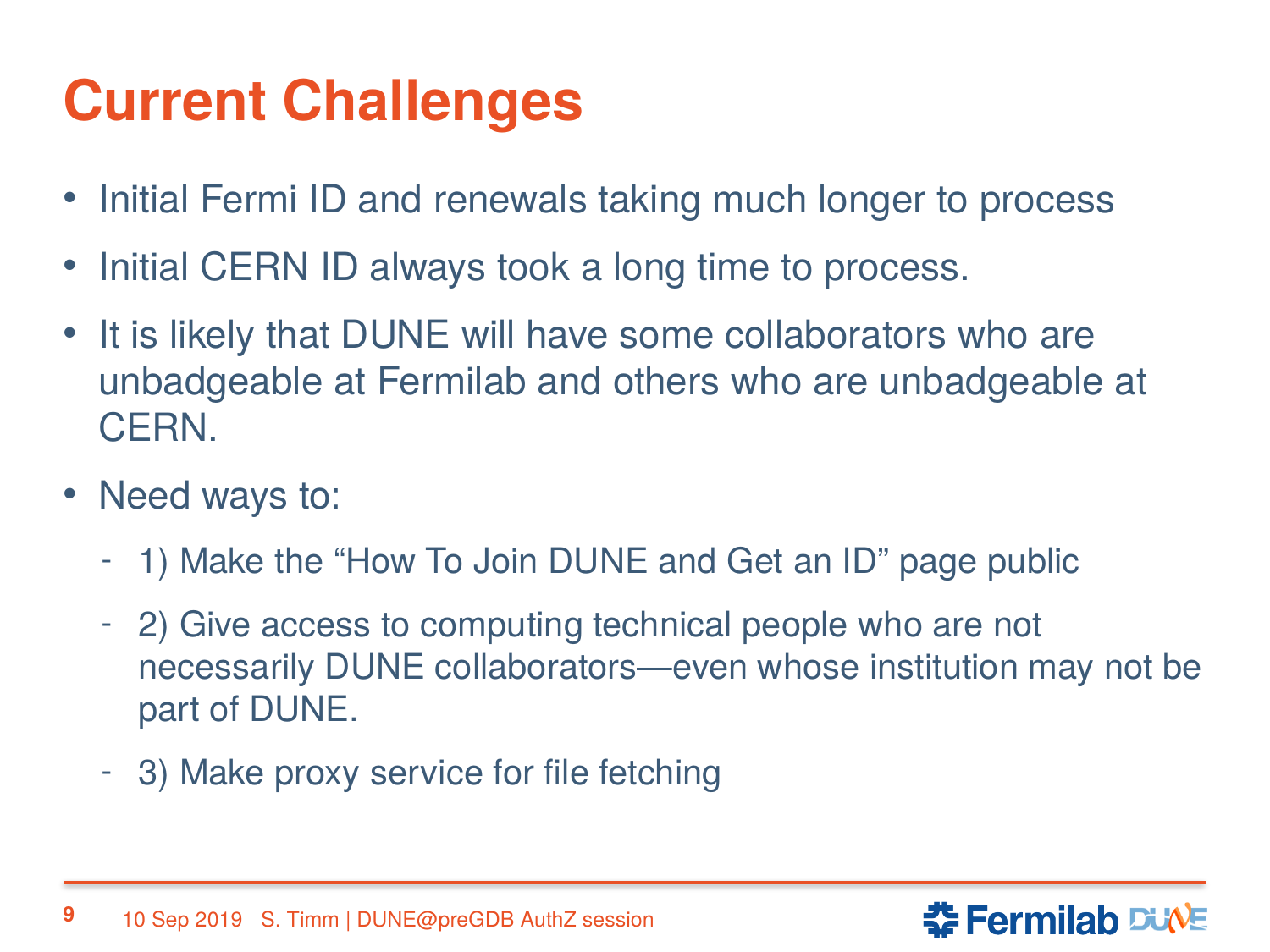

# Current Challenges
Initial Fermi ID and renewals taking much longer to process
Initial CERN ID always took a long time to process.
It is likely that DUNE will have some collaborators who are unbadgeable at Fermilab and others who are unbadgeable at CERN.
Need ways to:
1) Make the “How To Join DUNE and Get an ID” page public
2) Give access to computing technical people who are not necessarily DUNE collaborators—even whose institution may not be part of DUNE.
3) Make proxy service for file fetching

9
10 Sep 2019
S. Timm | DUNE@preGDB AuthZ session